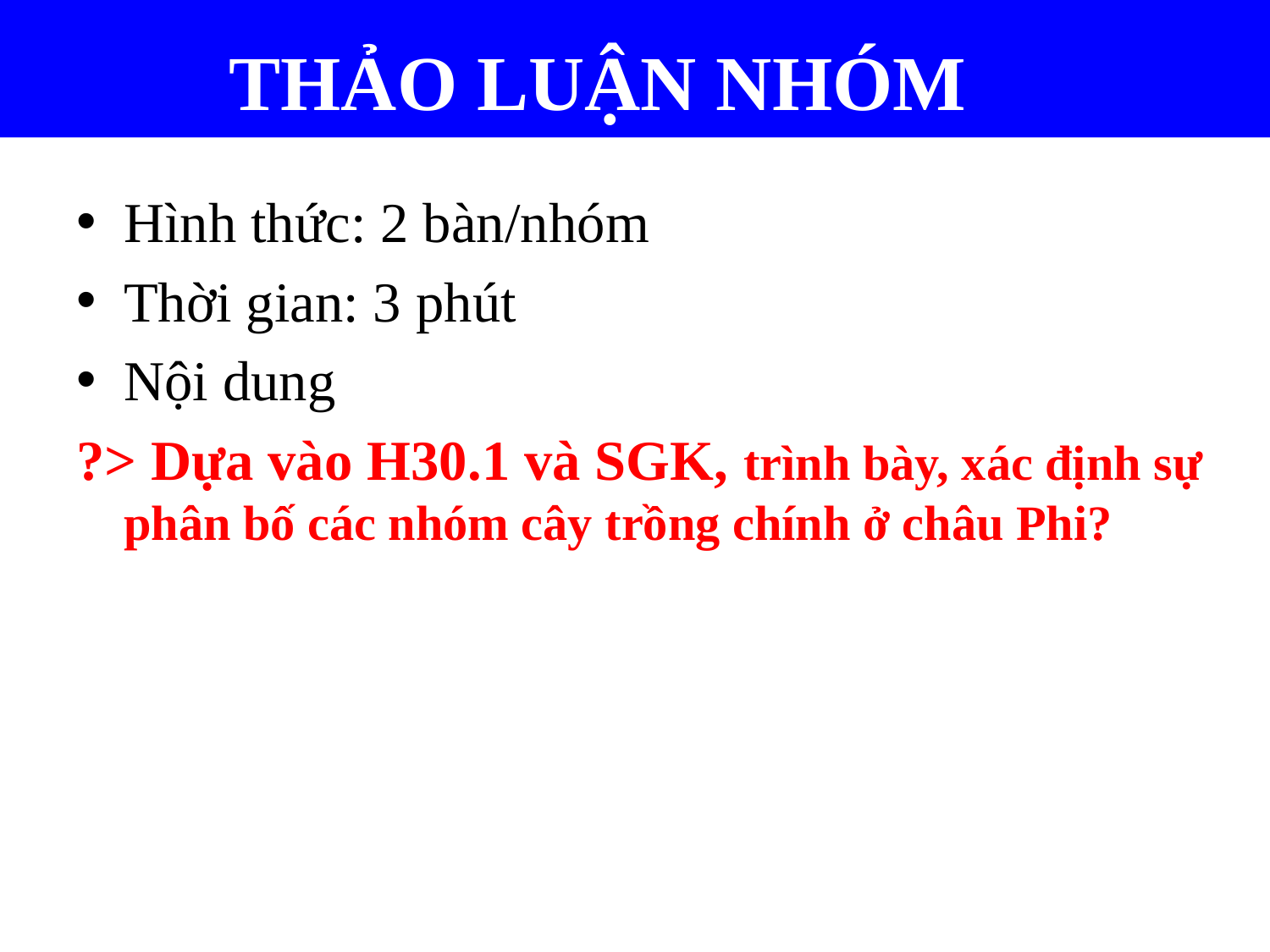

# THẢO LUẬN NHÓM

Hình thức: 2 bàn/nhóm
Thời gian: 3 phút
Nội dung
?> Dựa vào H30.1 và SGK, trình bày, xác định sự phân bố các nhóm cây trồng chính ở châu Phi?